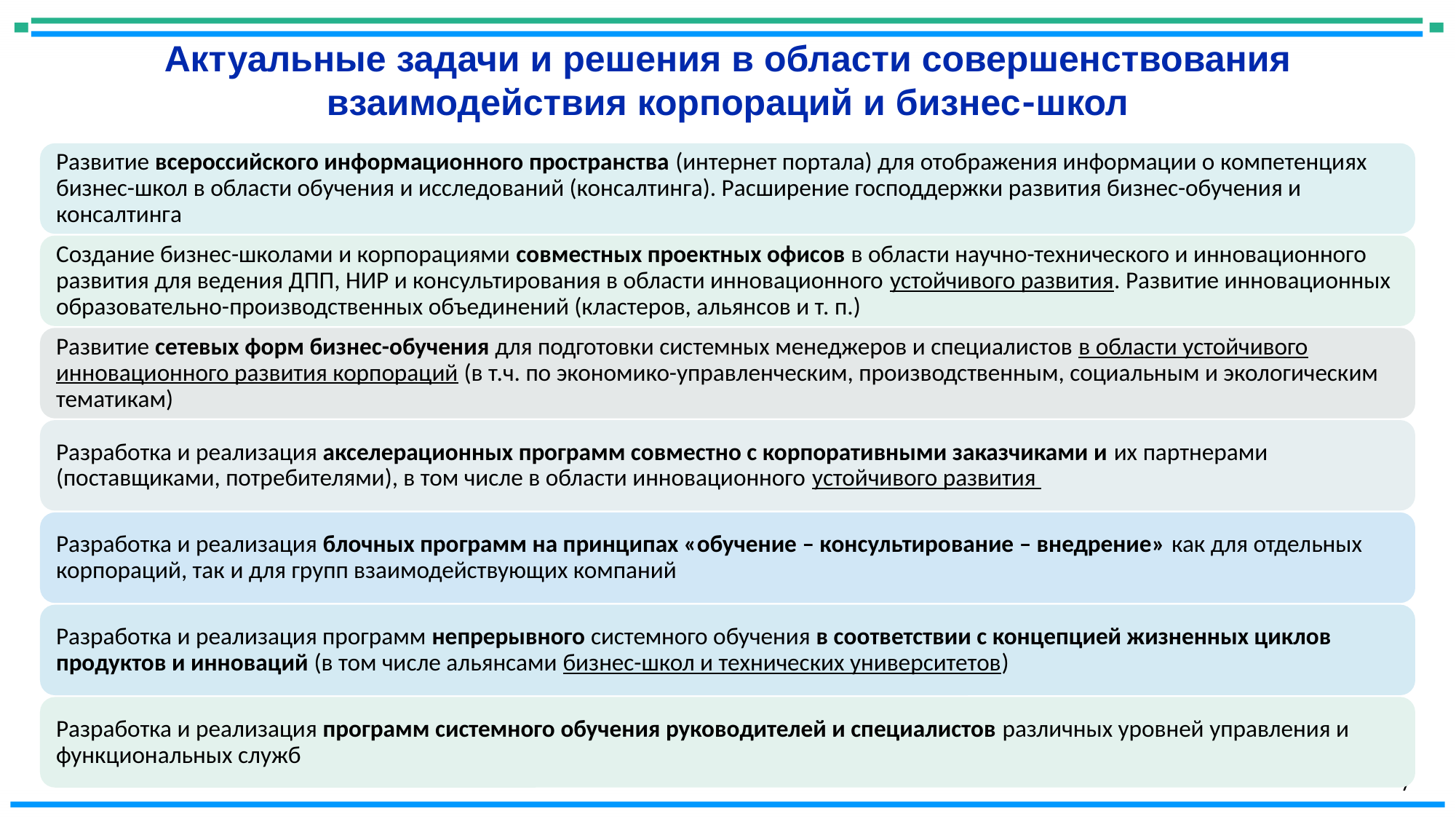

# Актуальные задачи и решения в области совершенствования взаимодействия корпораций и бизнес-школ
Развитие всероссийского информационного пространства (интернет портала) для отображения информации о компетенциях бизнес-школ в области обучения и исследований (консалтинга). Расширение господдержки развития бизнес-обучения и консалтинга
Создание бизнес-школами и корпорациями совместных проектных офисов в области научно-технического и инновационного развития для ведения ДПП, НИР и консультирования в области инновационного устойчивого развития. Развитие инновационных образовательно-производственных объединений (кластеров, альянсов и т. п.)
Развитие сетевых форм бизнес-обучения для подготовки системных менеджеров и специалистов в области устойчивого инновационного развития корпораций (в т.ч. по экономико-управленческим, производственным, социальным и экологическим тематикам)
Разработка и реализация акселерационных программ совместно с корпоративными заказчиками и их партнерами (поставщиками, потребителями), в том числе в области инновационного устойчивого развития
Разработка и реализация блочных программ на принципах «обучение – консультирование – внедрение» как для отдельных корпораций, так и для групп взаимодействующих компаний
Разработка и реализация программ непрерывного системного обучения в соответствии с концепцией жизненных циклов продуктов и инноваций (в том числе альянсами бизнес-школ и технических университетов)
Разработка и реализация программ системного обучения руководителей и специалистов различных уровней управления и функциональных служб
7